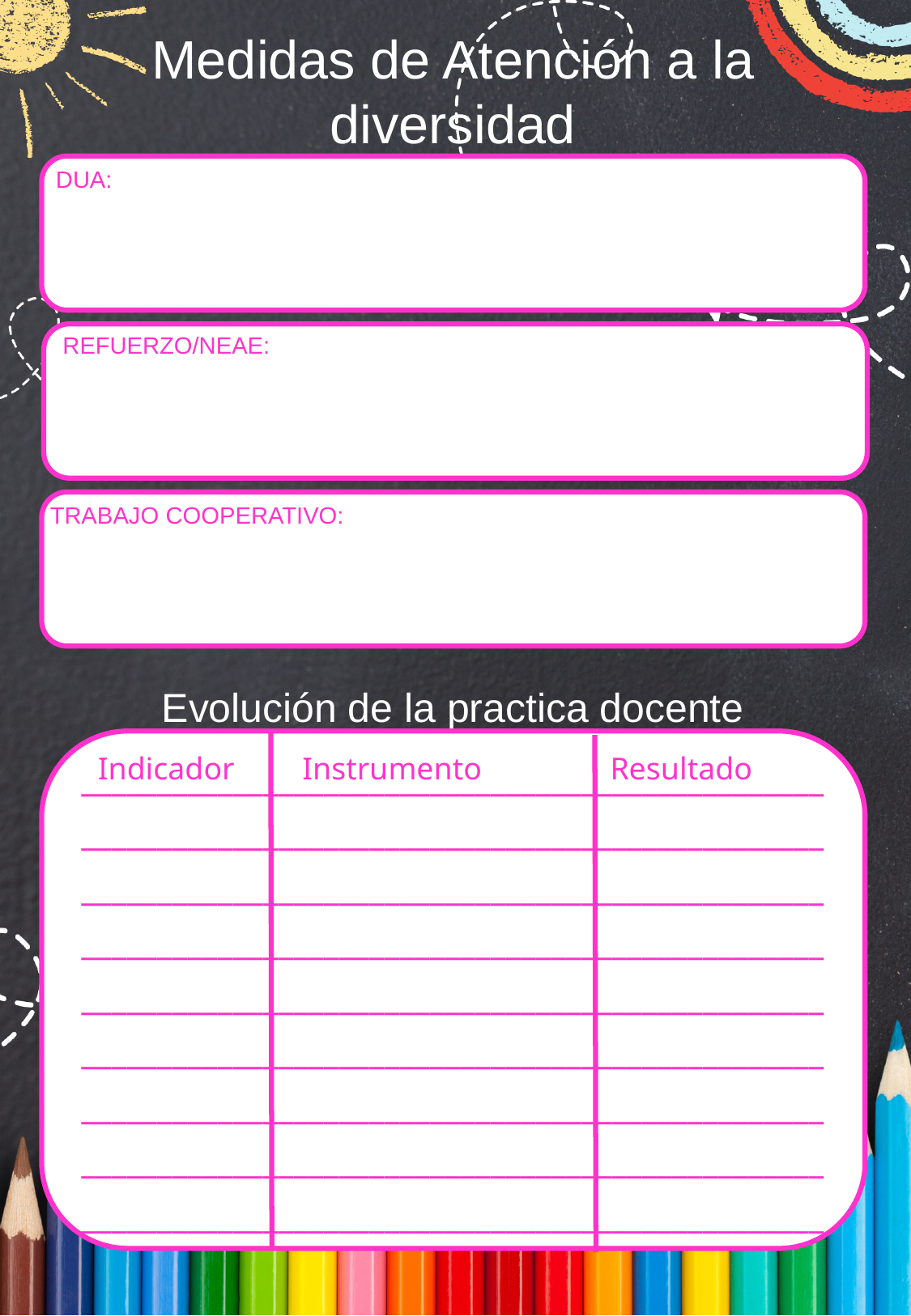

Medidas de Atención a la diversidad

DUA:

REFUERZO/NEAE:

TRABAJO COOPERATIVO:
Evolución de la practica docente
_________________________________________________________________________________________________________________________________________________________________________________________________________________________________________________________________________________________________________________________________________________________________________________________________________________________________________________________
Indicador
Instrumento
Resultado
Evaluación de la práctica docente: